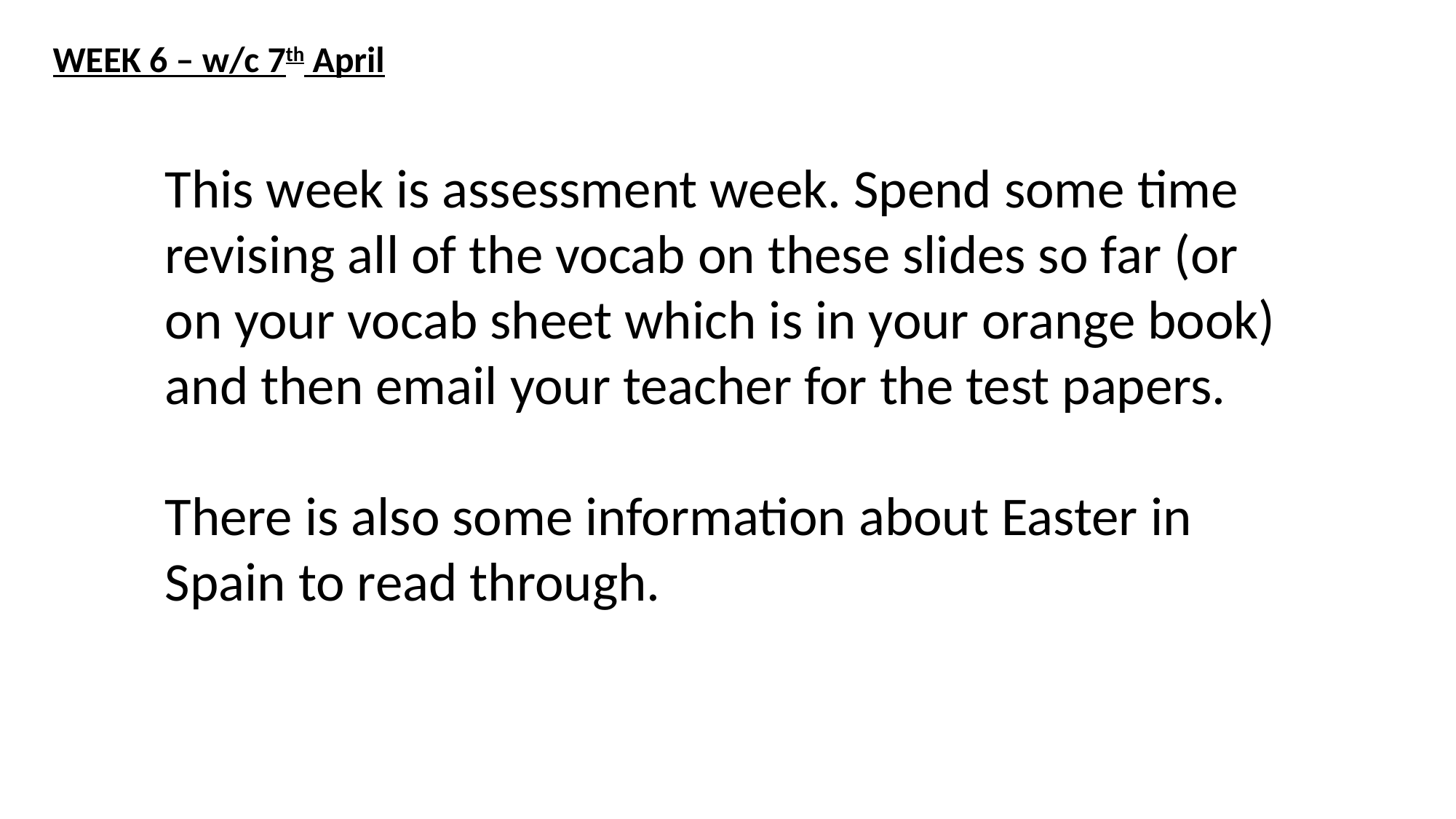

WEEK 6 – w/c 7th April
This week is assessment week. Spend some time revising all of the vocab on these slides so far (or on your vocab sheet which is in your orange book) and then email your teacher for the test papers.

There is also some information about Easter in Spain to read through.